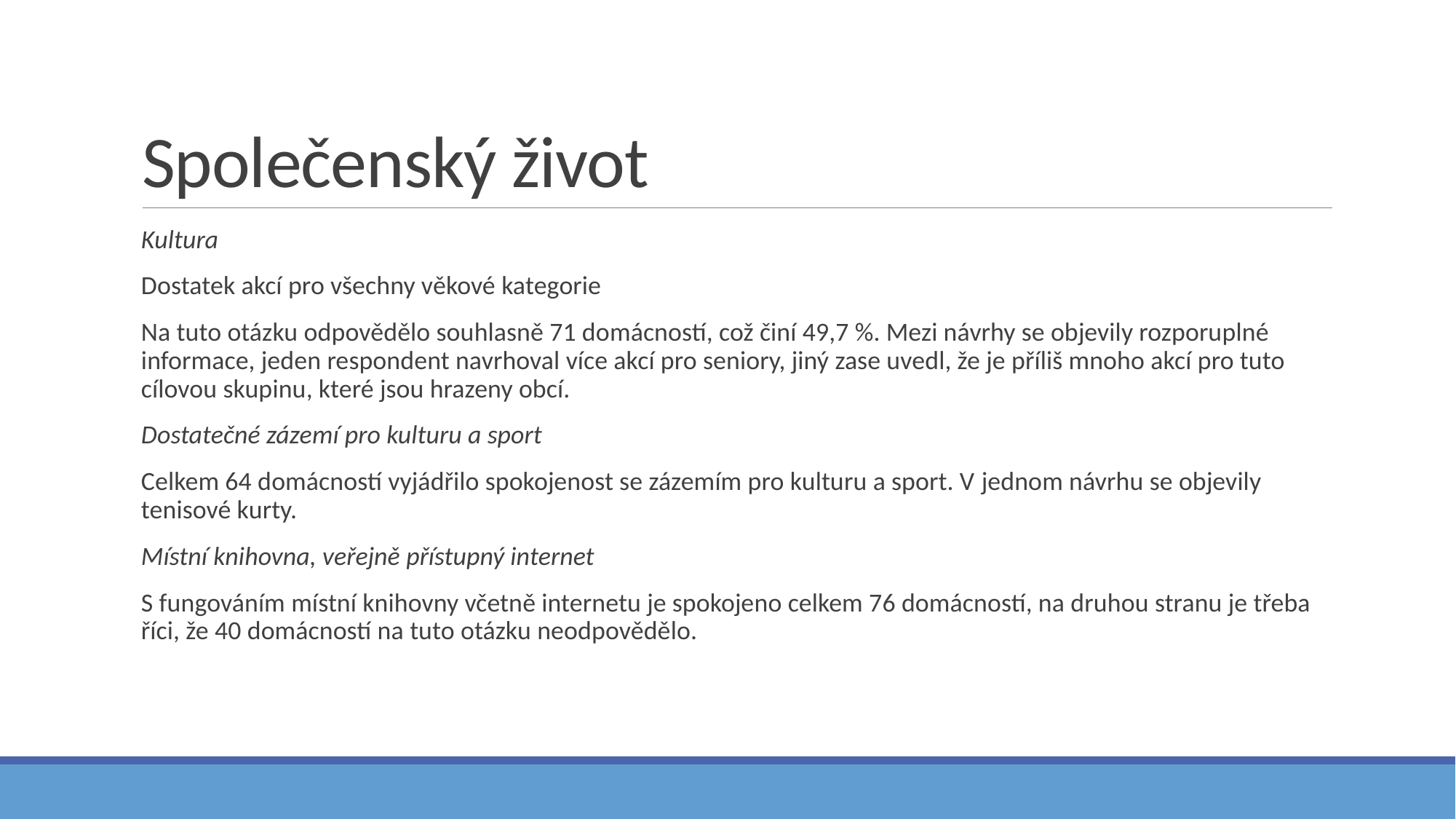

# Společenský život
Kultura
Dostatek akcí pro všechny věkové kategorie
Na tuto otázku odpovědělo souhlasně 71 domácností, což činí 49,7 %. Mezi návrhy se objevily rozporuplné informace, jeden respondent navrhoval více akcí pro seniory, jiný zase uvedl, že je příliš mnoho akcí pro tuto cílovou skupinu, které jsou hrazeny obcí.
Dostatečné zázemí pro kulturu a sport
Celkem 64 domácností vyjádřilo spokojenost se zázemím pro kulturu a sport. V jednom návrhu se objevily tenisové kurty.
Místní knihovna, veřejně přístupný internet
S fungováním místní knihovny včetně internetu je spokojeno celkem 76 domácností, na druhou stranu je třeba říci, že 40 domácností na tuto otázku neodpovědělo.